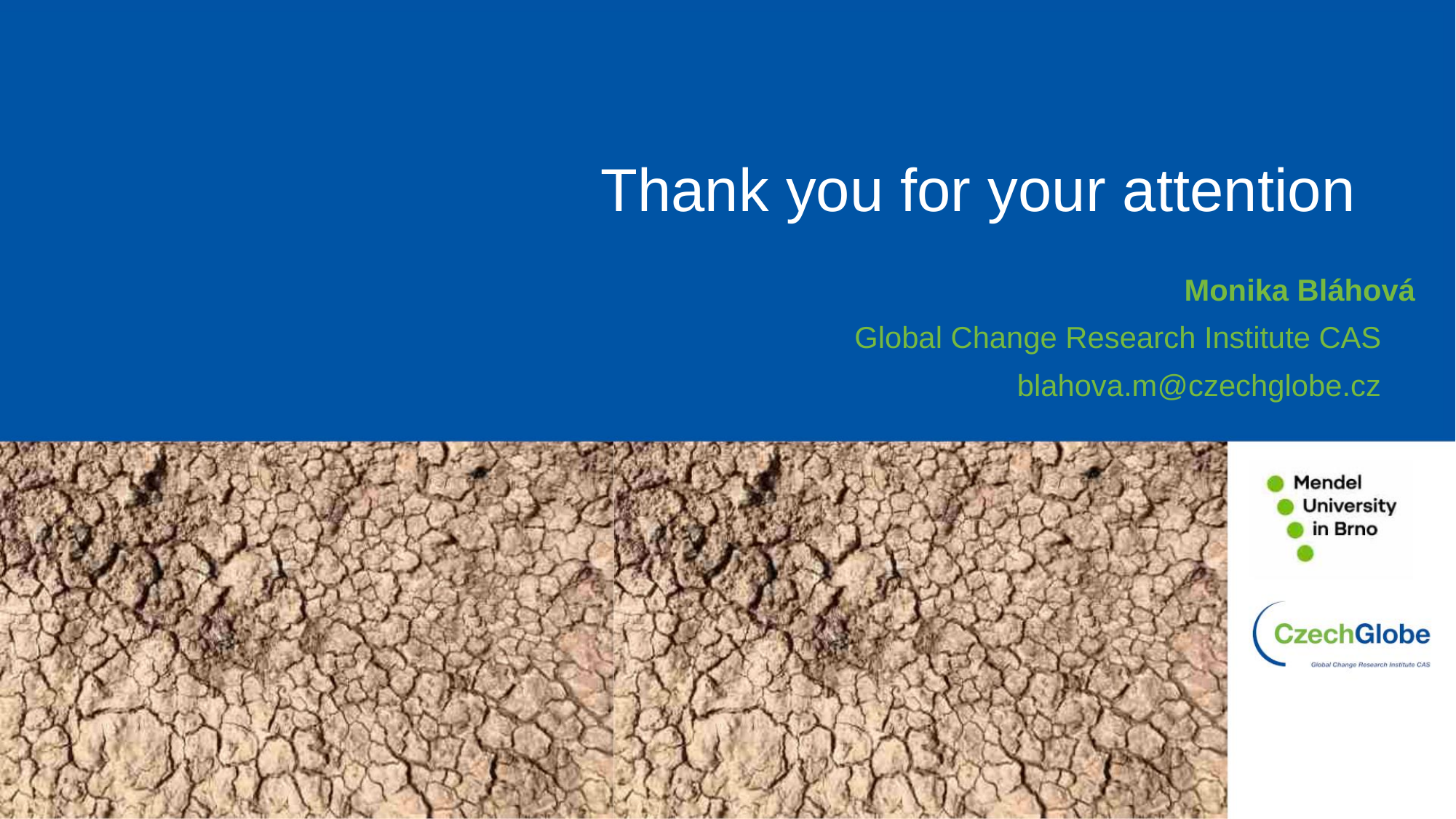

Thank you for your attention
Monika Bláhová
Global Change Research Institute CAS
blahova.m@czechglobe.cz